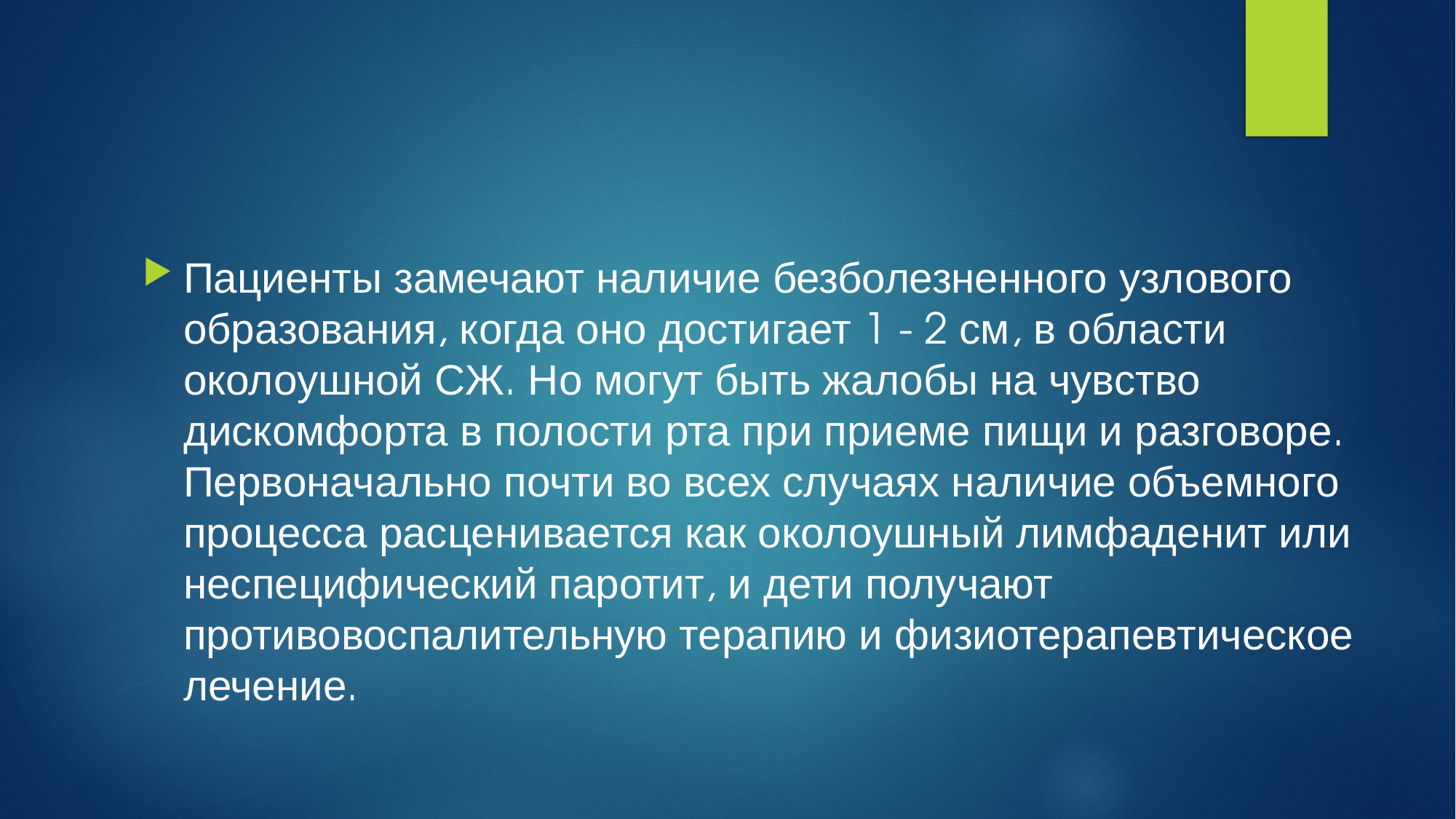

#
Пациенты замечают наличие безболезненного узлового образования, когда оно достигает 1 - 2 см, в области околоушной СЖ. Но могут быть жалобы на чувство дискомфорта в полости рта при приеме пищи и разговоре. Первоначально почти во всех случаях наличие объемного процесса расценивается как околоушный лимфаденит или неспецифический паротит, и дети получают противовоспалительную терапию и физиотерапевтическое лечение.